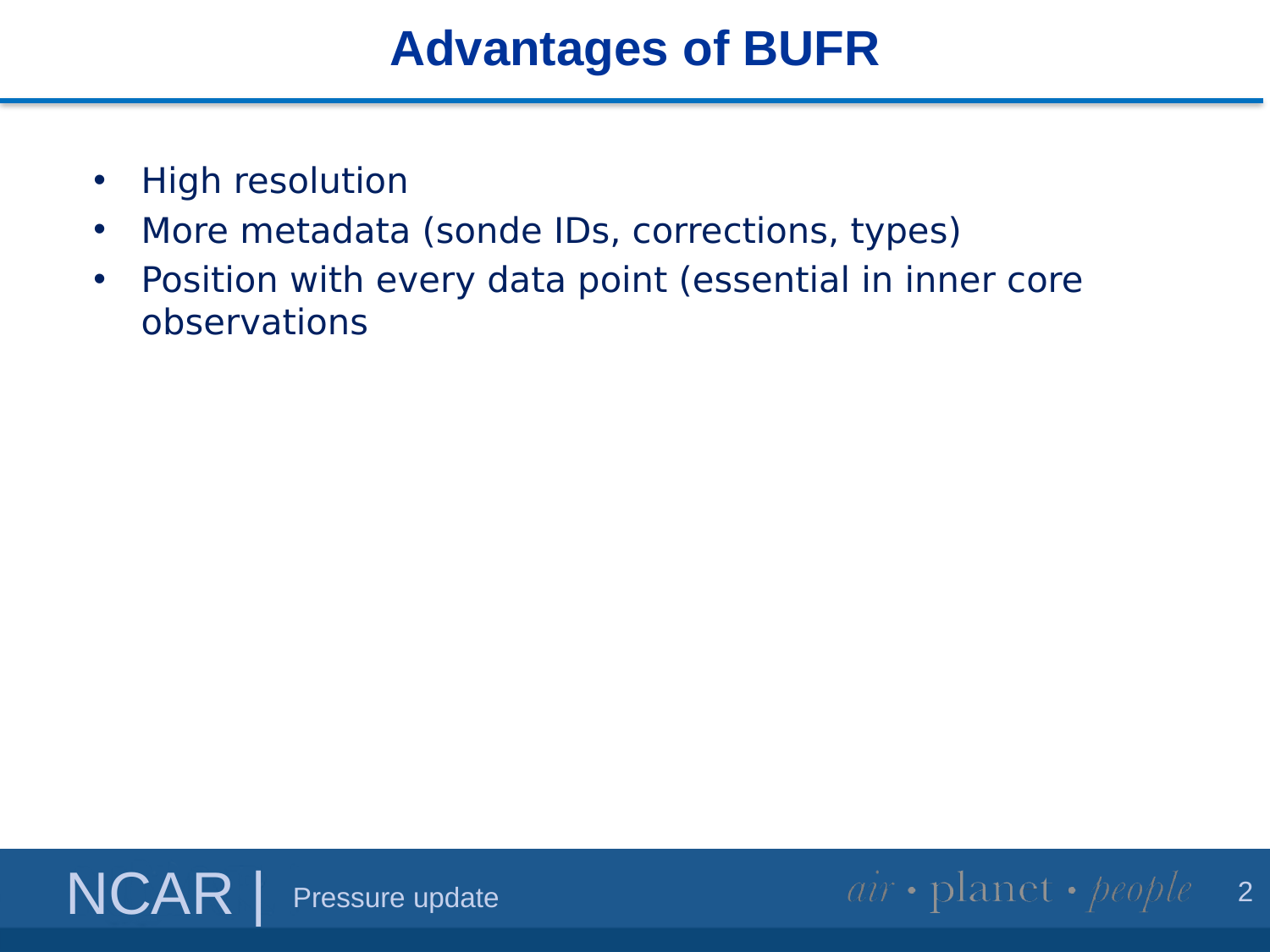

# Advantages of BUFR
High resolution
More metadata (sonde IDs, corrections, types)
Position with every data point (essential in inner core observations

2